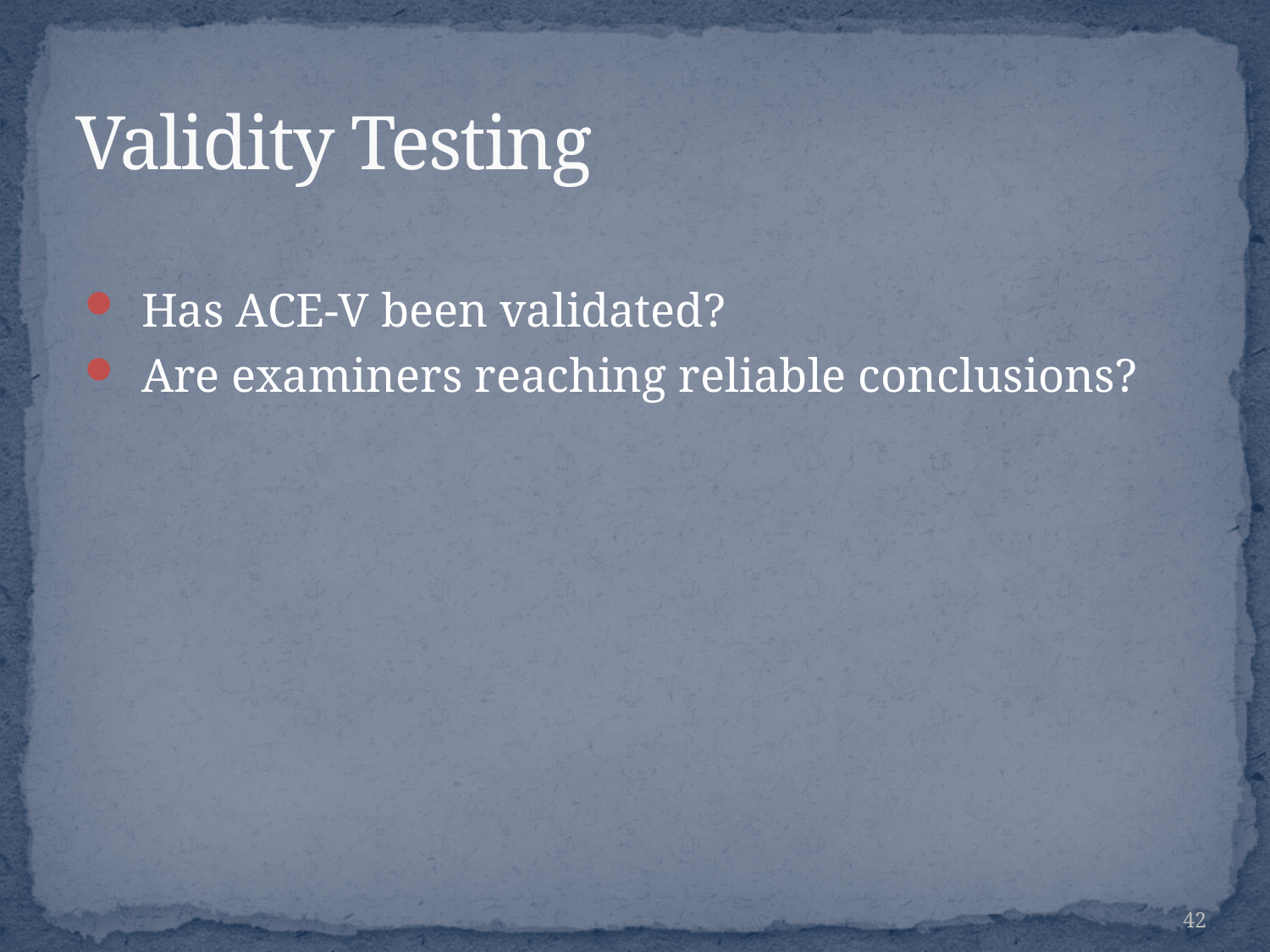

# Validity Testing
Has ACE-V been validated?
Are examiners reaching reliable conclusions?

42